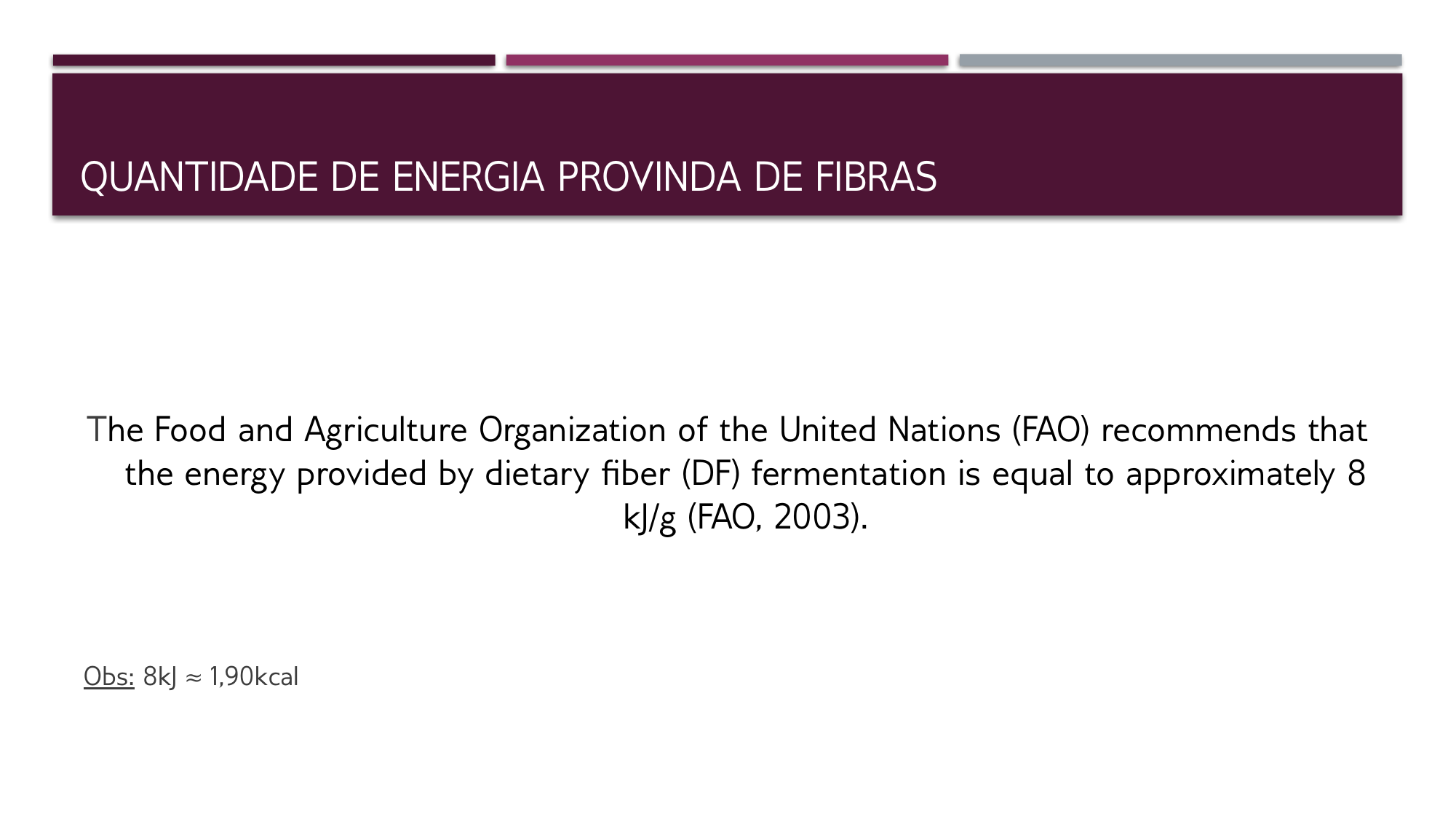

# Quantidade de energia provinda de fibras

The Food and Agriculture Organization of the United Nations (FAO) recommends that the energy provided by dietary fiber (DF) fermentation is equal to approximately 8 kJ/g (FAO, 2003).

Obs: 8kJ ≈ 1,90kcal